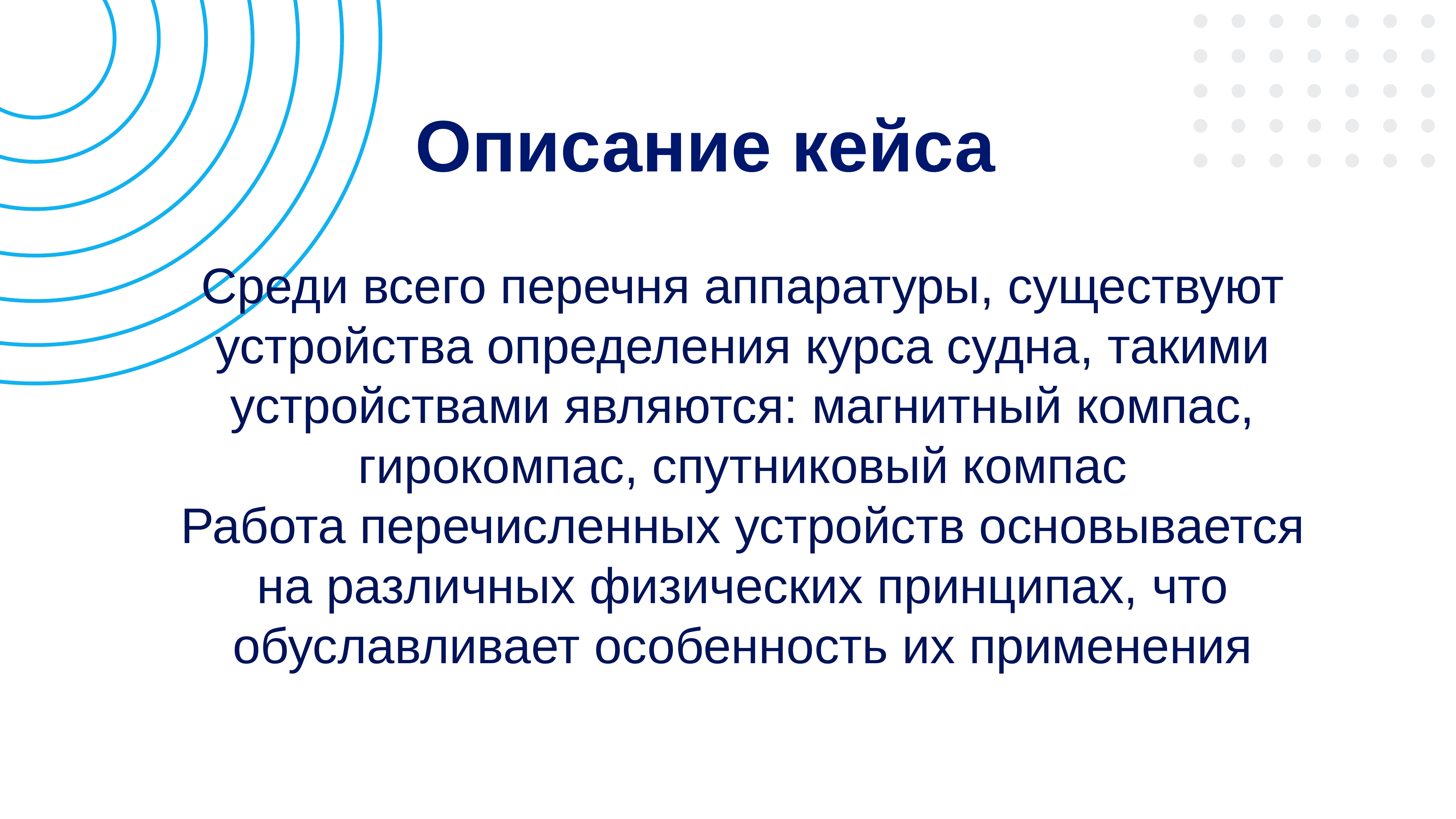

Описание кейса
Среди всего перечня аппаратуры, существуют устройства определения курса судна, такими устройствами являются: магнитный компас, гирокомпас, спутниковый компас
Работа перечисленных устройств основывается на различных физических принципах, что обуславливает особенность их применения